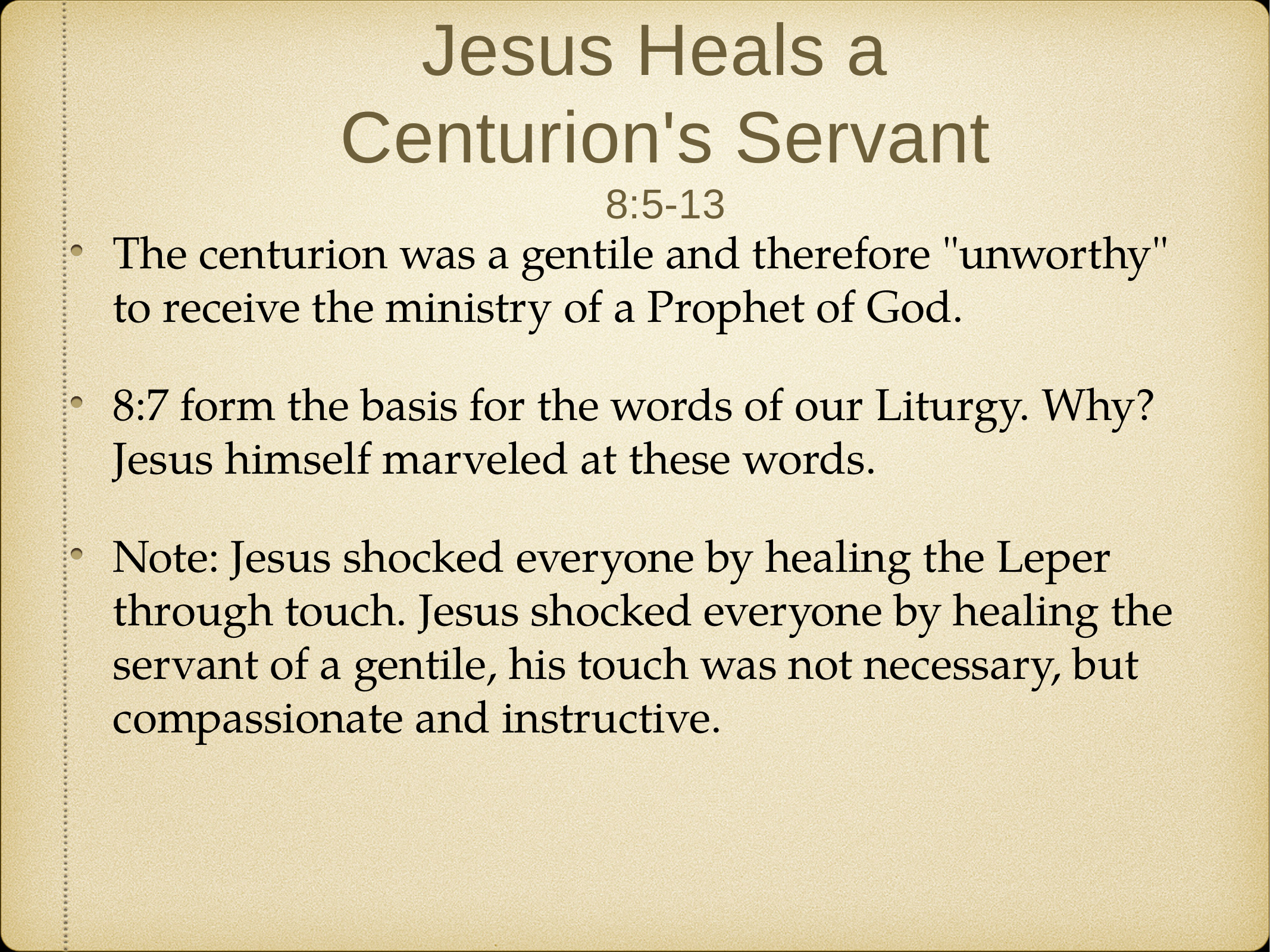

# Jesus Heals a Centurion's Servant
8:5-13
The centurion was a gentile and therefore "unworthy" to receive the ministry of a Prophet of God.
8:7 form the basis for the words of our Liturgy. Why? Jesus himself marveled at these words.
Note: Jesus shocked everyone by healing the Leper through touch. Jesus shocked everyone by healing the servant of a gentile, his touch was not necessary, but compassionate and instructive.